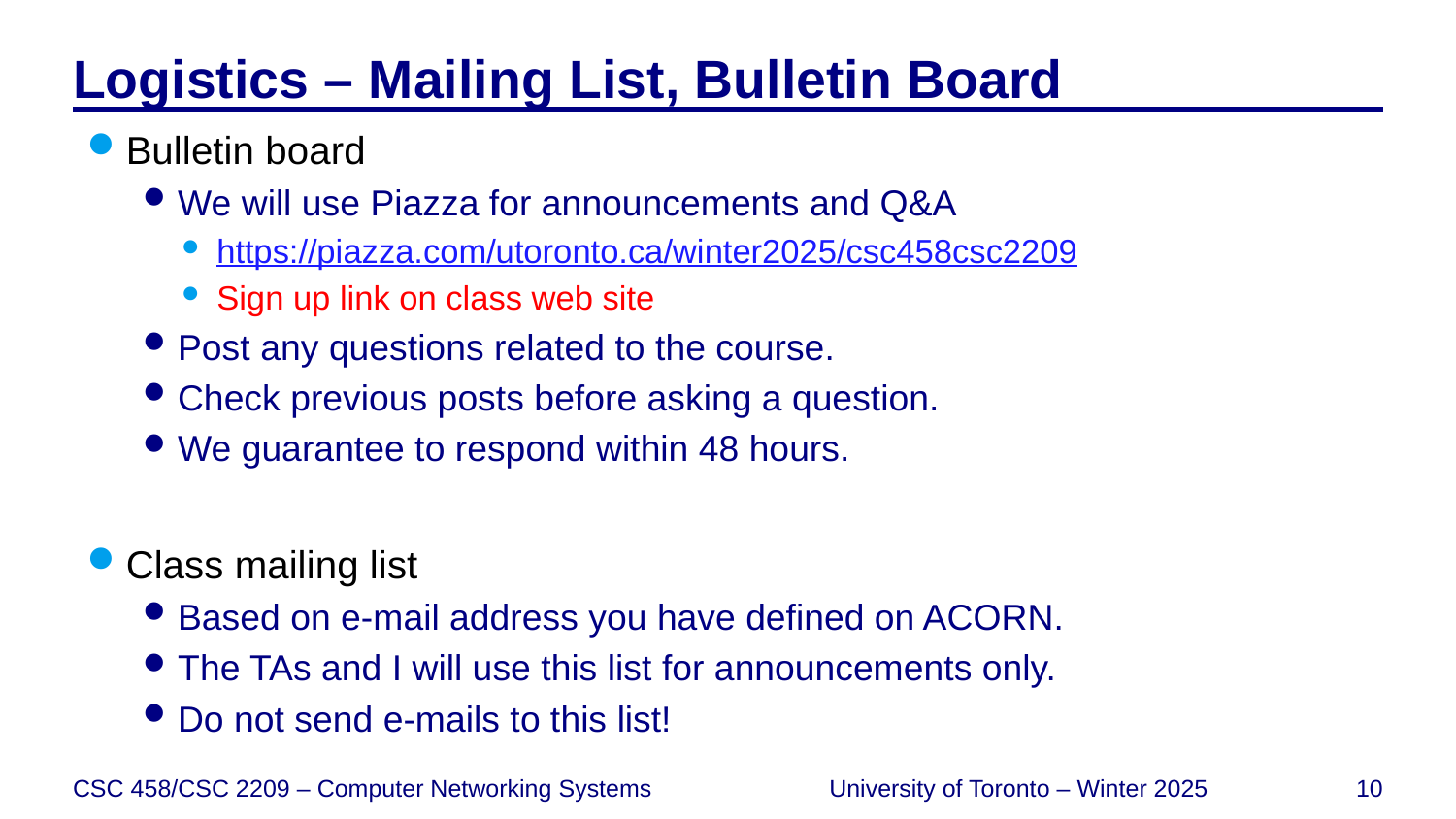

# Logistics – Mailing List, Bulletin Board
Bulletin board
We will use Piazza for announcements and Q&A
https://piazza.com/utoronto.ca/winter2025/csc458csc2209
Sign up link on class web site
Post any questions related to the course.
Check previous posts before asking a question.
We guarantee to respond within 48 hours.

Class mailing list
Based on e-mail address you have defined on ACORN.
The TAs and I will use this list for announcements only.
Do not send e-mails to this list!
CSC 458/CSC 2209 – Computer Networking Systems
University of Toronto – Winter 2025
10